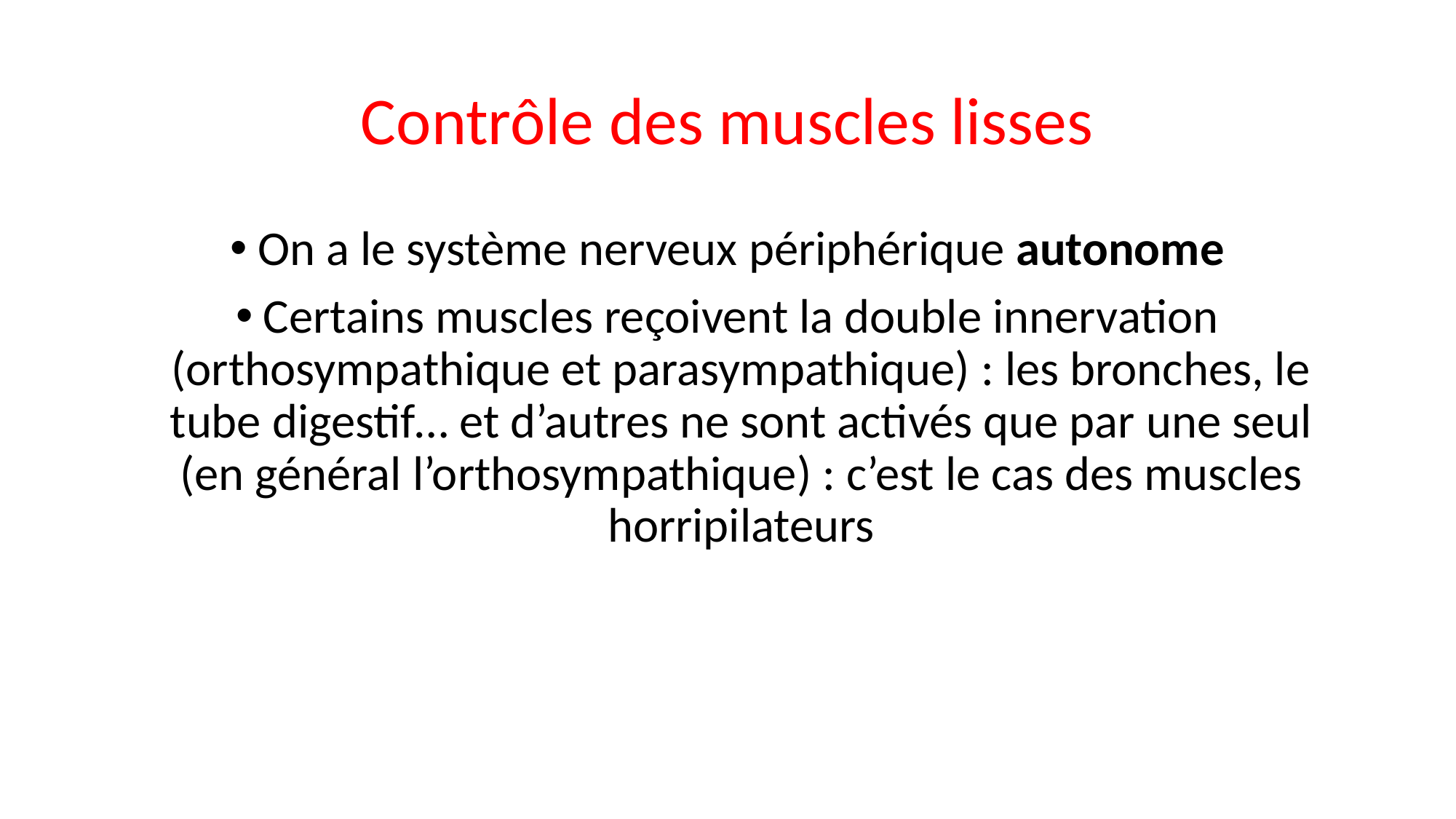

# Contrôle des muscles lisses
On a le système nerveux périphérique autonome
Certains muscles reçoivent la double innervation (orthosympathique et parasympathique) : les bronches, le tube digestif… et d’autres ne sont activés que par une seul (en général l’orthosympathique) : c’est le cas des muscles horripilateurs